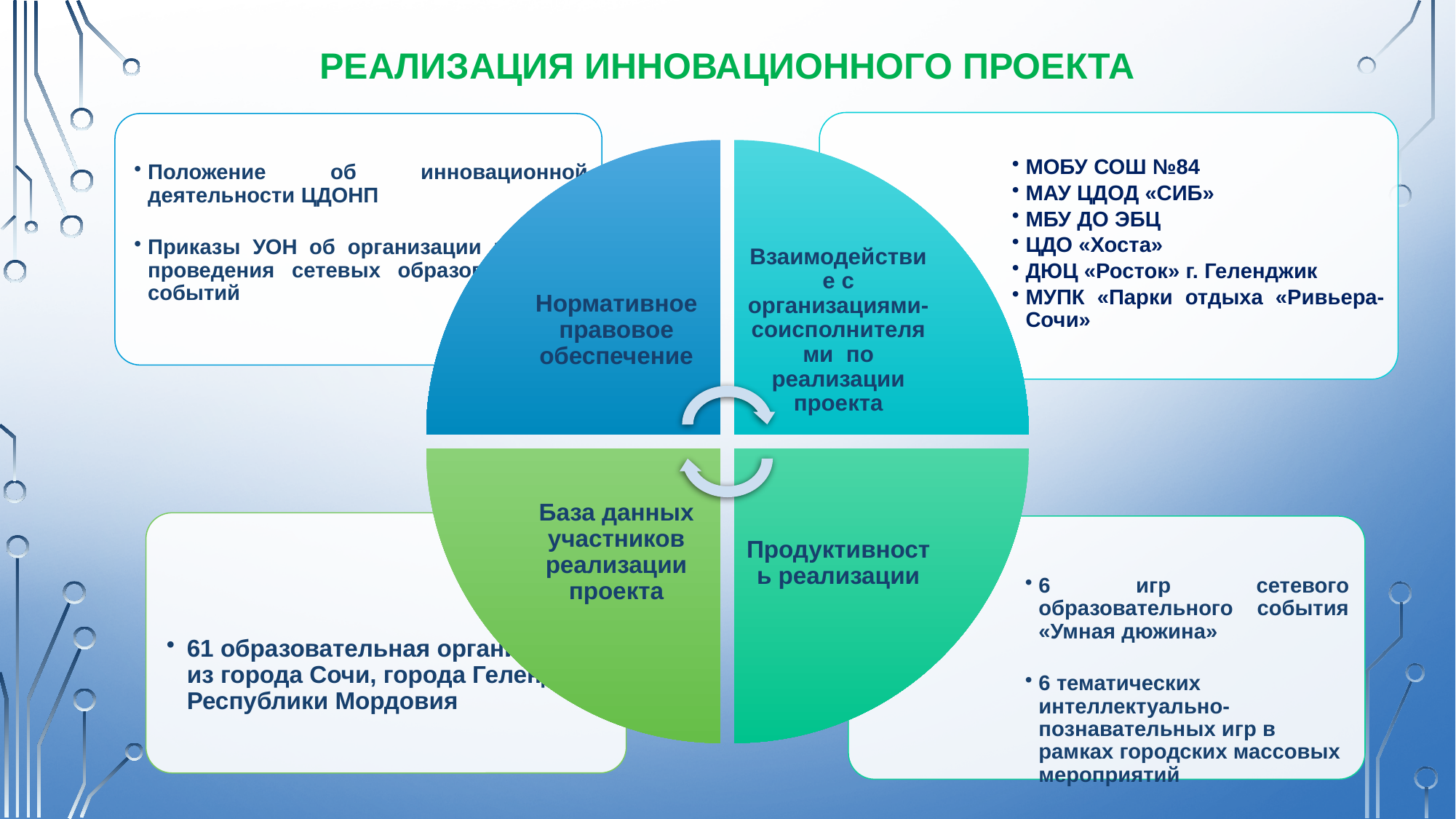

# Реализация инновационного проекта
6 игр сетевого образовательного события «Умная дюжина»

6 тематических интеллектуально-познавательных игр в рамках городских массовых мероприятий
61 образовательная организация из города Сочи, города Геленджик, Республики Мордовия

МОБУ СОШ №84
МАУ ЦДОД «СИБ»
МБУ ДО ЭБЦ
ЦДО «Хоста»
ДЮЦ «Росток» г. Геленджик
МУПК «Парки отдыха «Ривьера-Сочи»

Положение об инновационной деятельности ЦДОНП

Приказы УОН об организации и итогах проведения сетевых образовательных событий
Нормативное правовое обеспечение
Взаимодействие с организациями-соисполнителями  по реализации проекта
 Продуктивность реализации
База данных участников реализации проекта